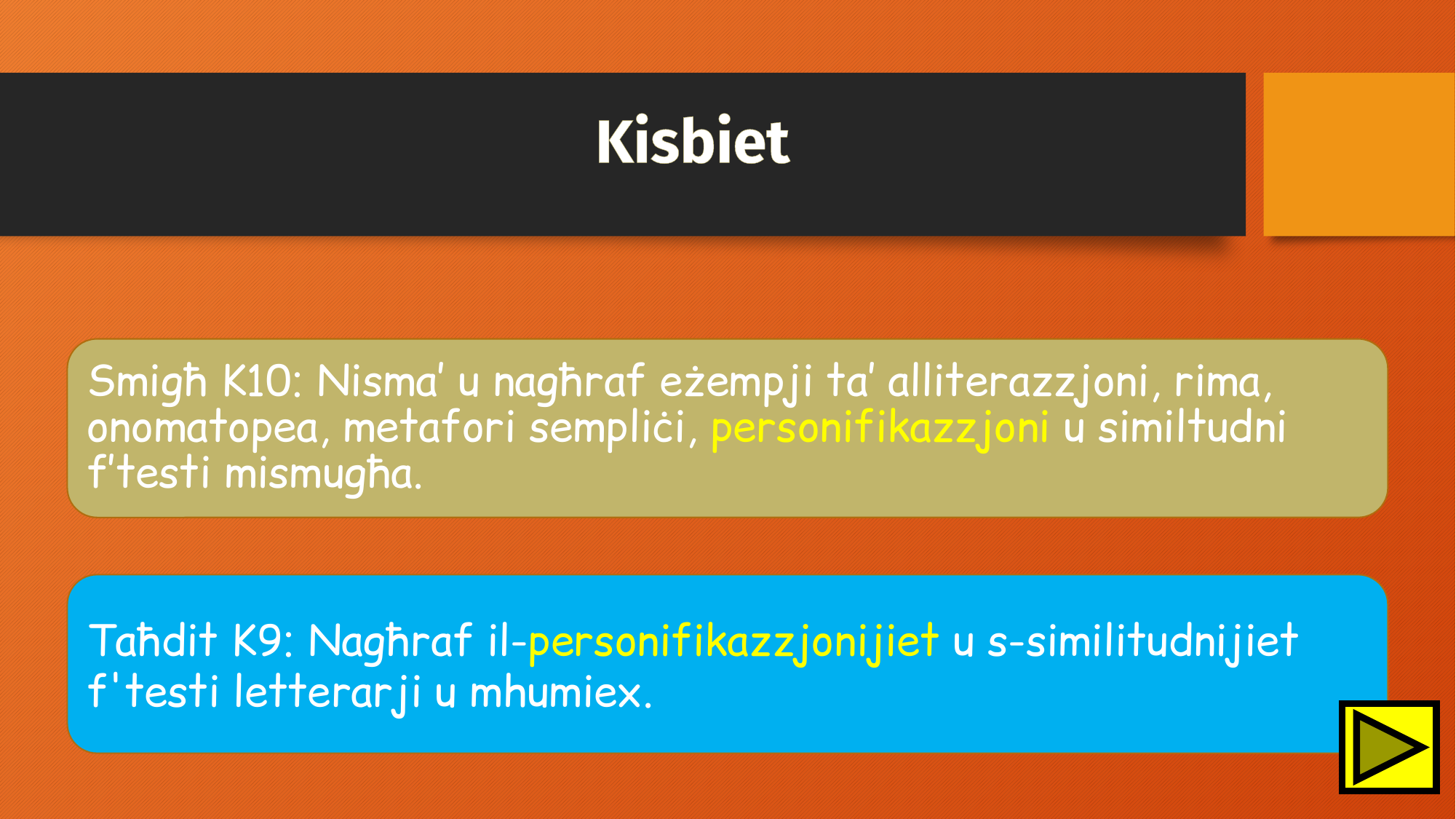

Kisbiet
Smigħ K10: Nisma’ u nagħraf eżempji ta’ alliterazzjoni, rima, onomatopea, metafori sempliċi, personifikazzjoni u similtudni f’testi mismugħa.
Taħdit K9: Nagħraf il-personifikazzjonijiet u s-similitudnijiet f'testi letterarji u mhumiex.